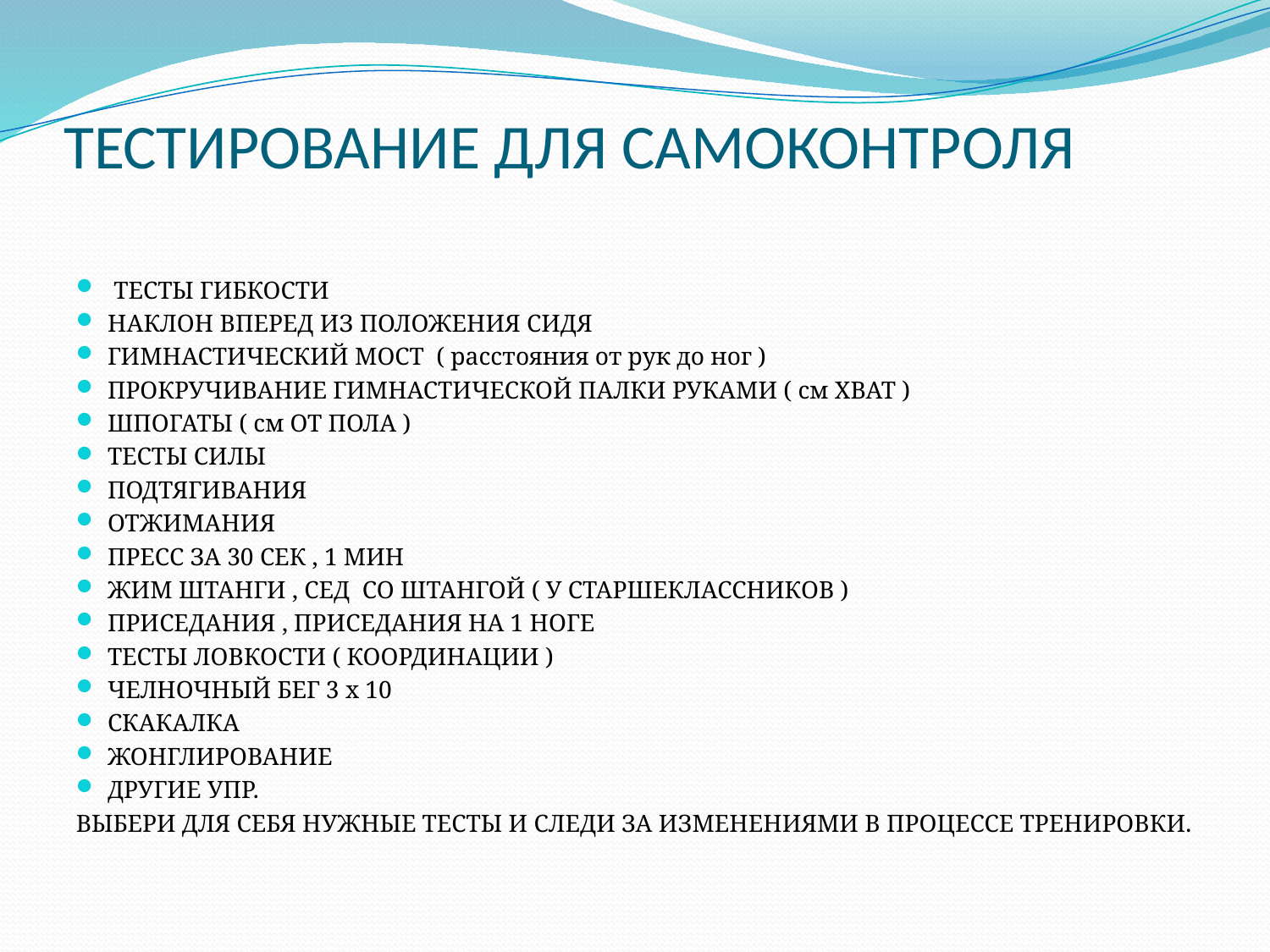

# ТЕСТИРОВАНИЕ ДЛЯ САМОКОНТРОЛЯ
 ТЕСТЫ ГИБКОСТИ
НАКЛОН ВПЕРЕД ИЗ ПОЛОЖЕНИЯ СИДЯ
ГИМНАСТИЧЕСКИЙ МОСТ  ( расстояния от рук до ног )
ПРОКРУЧИВАНИЕ ГИМНАСТИЧЕСКОЙ ПАЛКИ РУКАМИ ( см ХВАТ )
ШПОГАТЫ ( см ОТ ПОЛА )
ТЕСТЫ СИЛЫ
ПОДТЯГИВАНИЯ
ОТЖИМАНИЯ
ПРЕСС ЗА 30 СЕК , 1 МИН
ЖИМ ШТАНГИ , СЕД  СО ШТАНГОЙ ( У СТАРШЕКЛАССНИКОВ )
ПРИСЕДАНИЯ , ПРИСЕДАНИЯ НА 1 НОГЕ
ТЕСТЫ ЛОВКОСТИ ( КООРДИНАЦИИ )
ЧЕЛНОЧНЫЙ БЕГ 3 х 10
СКАКАЛКА
ЖОНГЛИРОВАНИЕ
ДРУГИЕ УПР.
ВЫБЕРИ ДЛЯ СЕБЯ НУЖНЫЕ ТЕСТЫ И СЛЕДИ ЗА ИЗМЕНЕНИЯМИ В ПРОЦЕССЕ ТРЕНИРОВКИ.